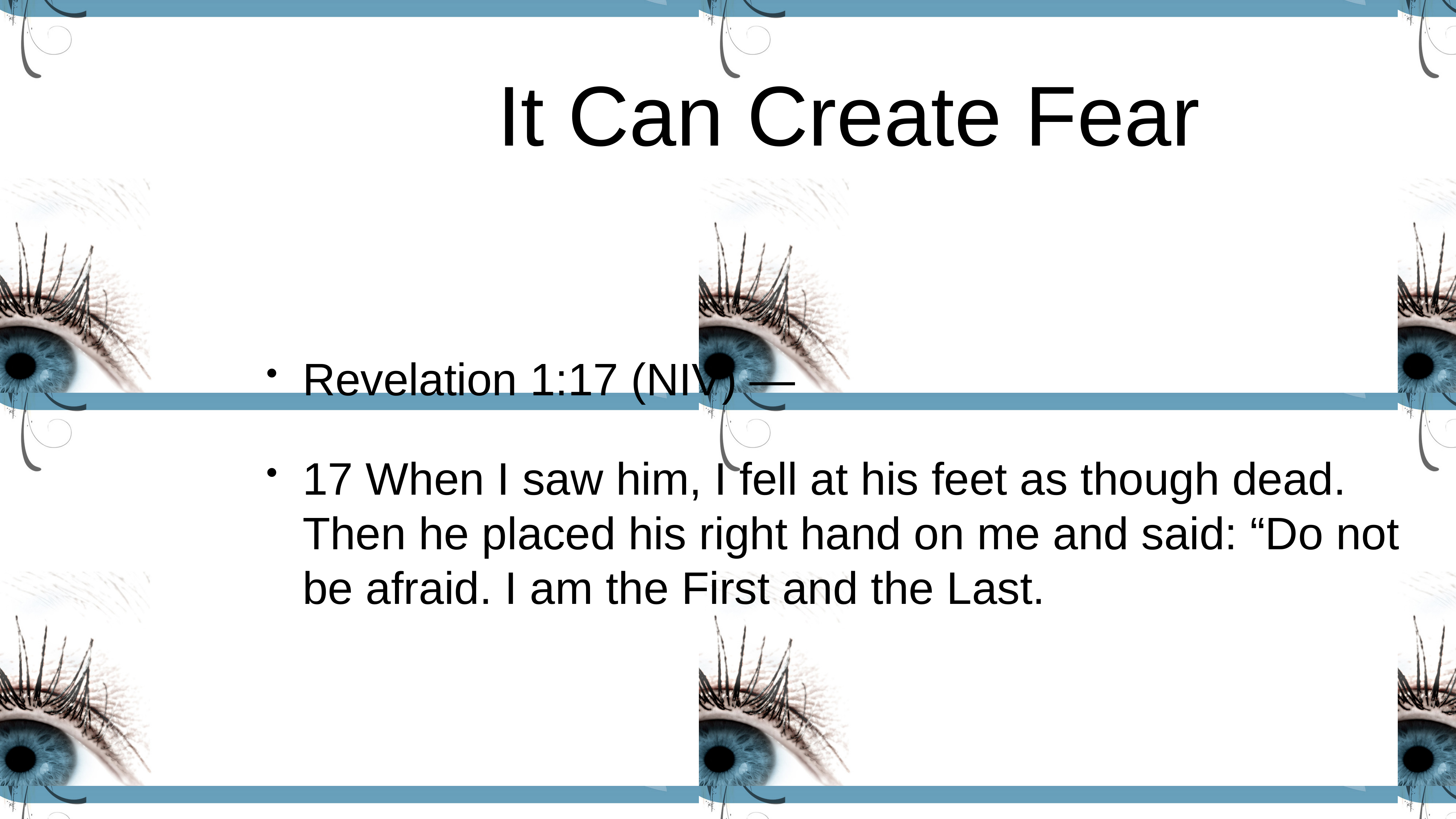

# It Can Create Fear
Revelation 1:17 (NIV) —
17 When I saw him, I fell at his feet as though dead. Then he placed his right hand on me and said: “Do not be afraid. I am the First and the Last.